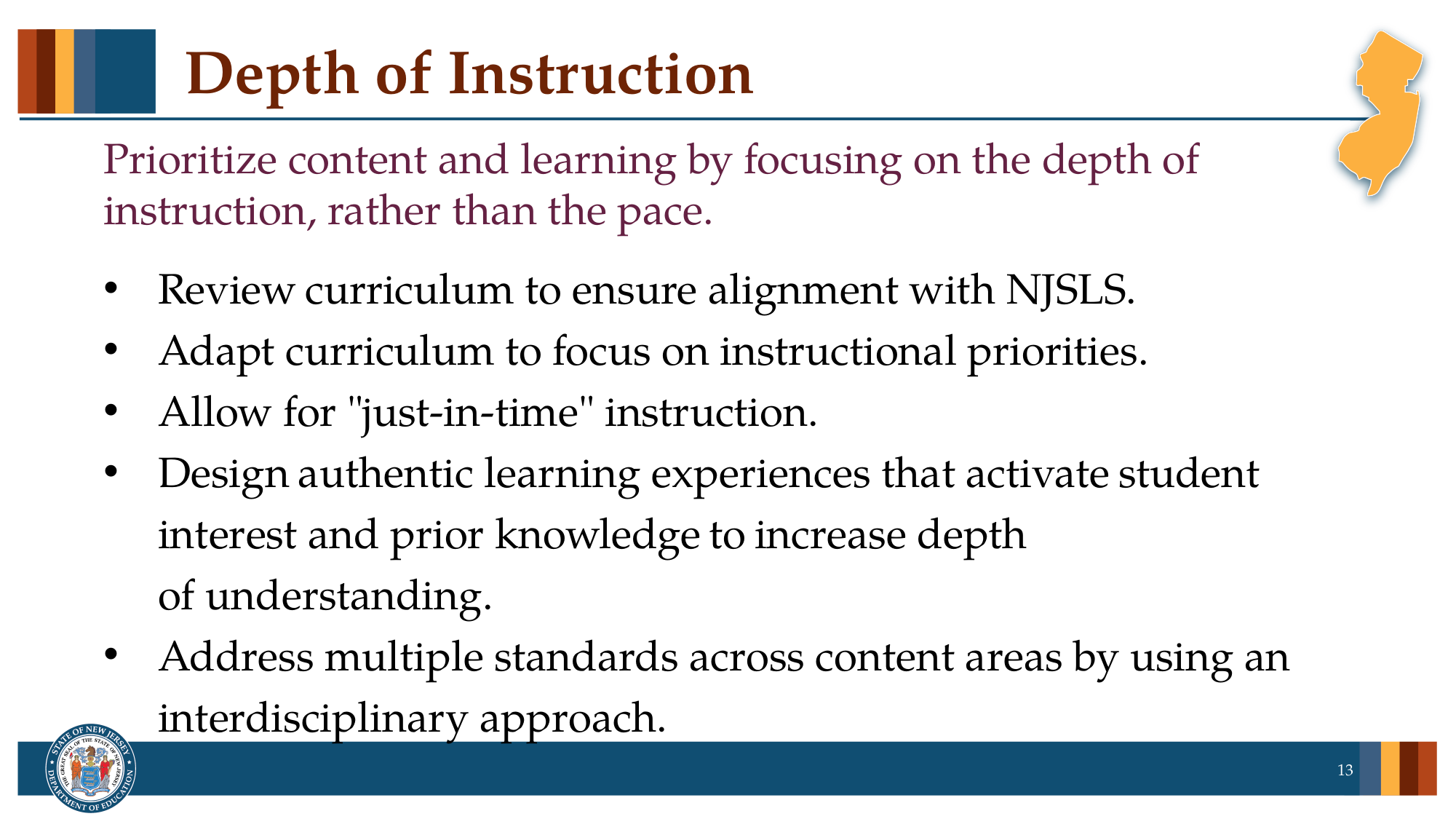

# Depth of Instruction
Prioritize content and learning by focusing on the depth of instruction, rather than the pace. ​
Review curriculum to ensure alignment with NJSLS.
Adapt curriculum to focus on instructional priorities.
Allow for "just-in-time" instruction.
Design authentic learning experiences that activate student interest and prior knowledge to increase depth of understanding.
Address multiple standards across content areas by using an interdisciplinary approach.
13